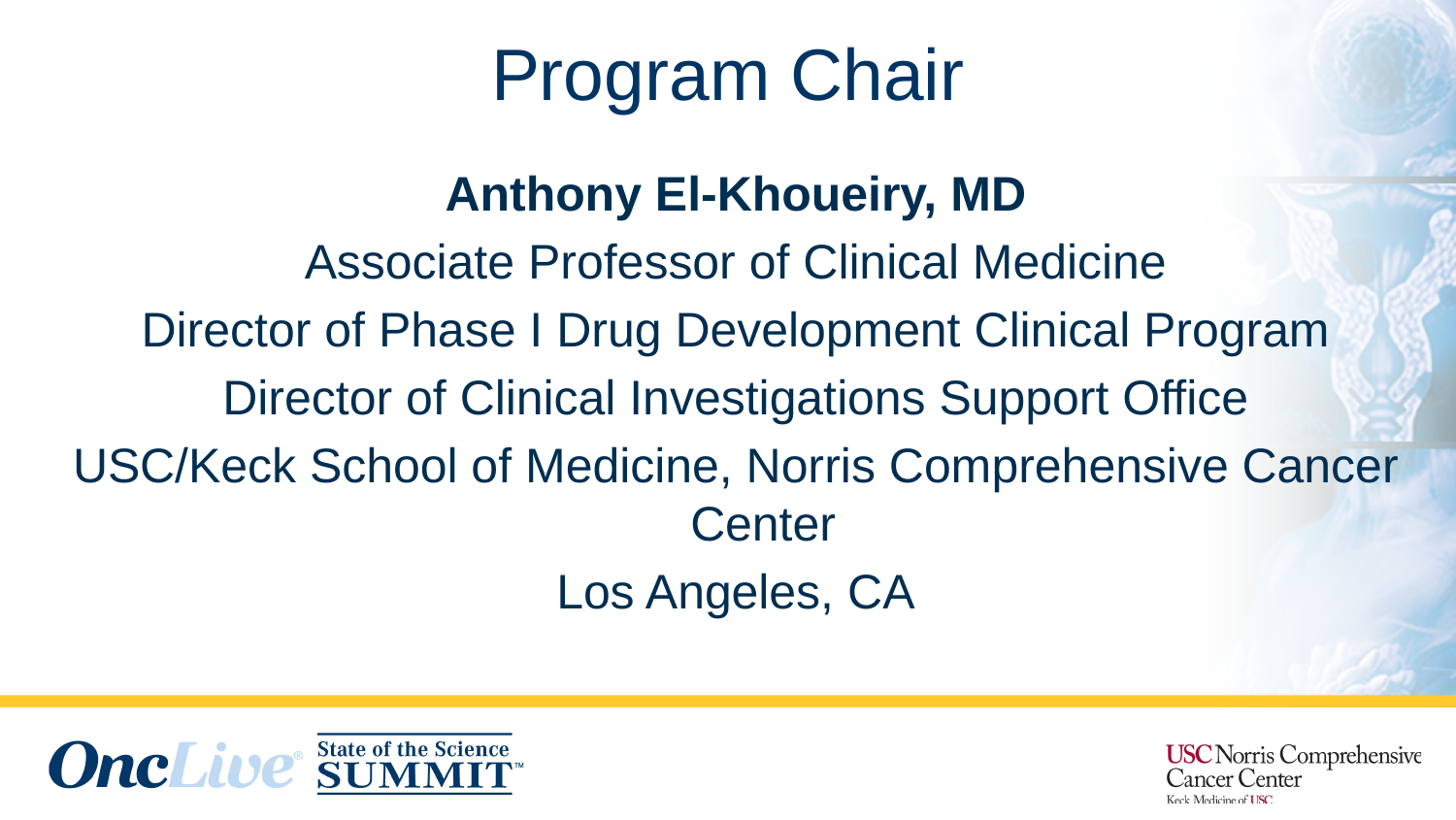

# Program Chair
Anthony El-Khoueiry, MD
Associate Professor of Clinical Medicine
Director of Phase I Drug Development Clinical Program
Director of Clinical Investigations Support Office
USC/Keck School of Medicine, Norris Comprehensive Cancer Center
Los Angeles, CA